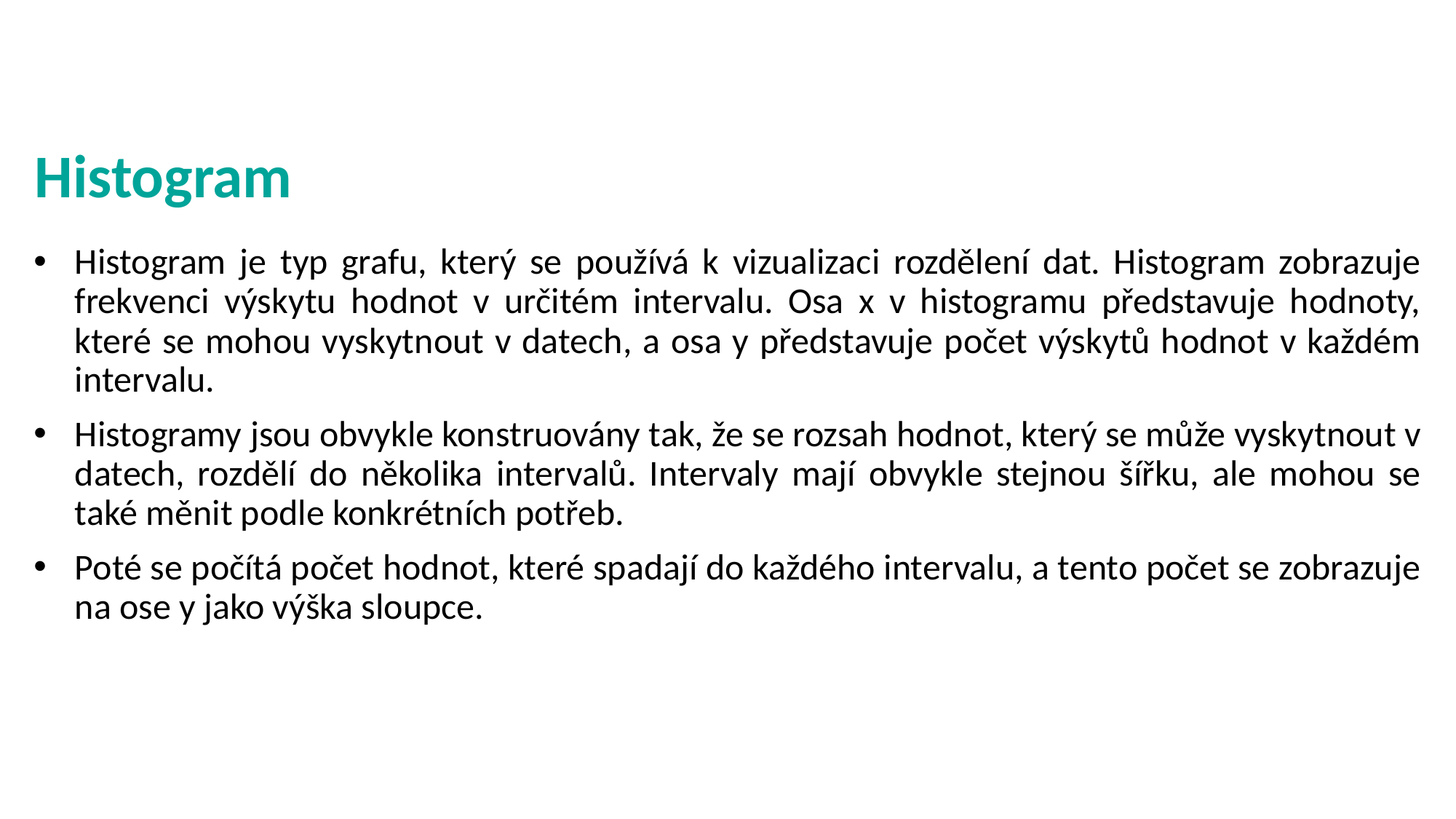

# Histogram
Histogram je typ grafu, který se používá k vizualizaci rozdělení dat. Histogram zobrazuje frekvenci výskytu hodnot v určitém intervalu. Osa x v histogramu představuje hodnoty, které se mohou vyskytnout v datech, a osa y představuje počet výskytů hodnot v každém intervalu.
Histogramy jsou obvykle konstruovány tak, že se rozsah hodnot, který se může vyskytnout v datech, rozdělí do několika intervalů. Intervaly mají obvykle stejnou šířku, ale mohou se také měnit podle konkrétních potřeb.
Poté se počítá počet hodnot, které spadají do každého intervalu, a tento počet se zobrazuje na ose y jako výška sloupce.